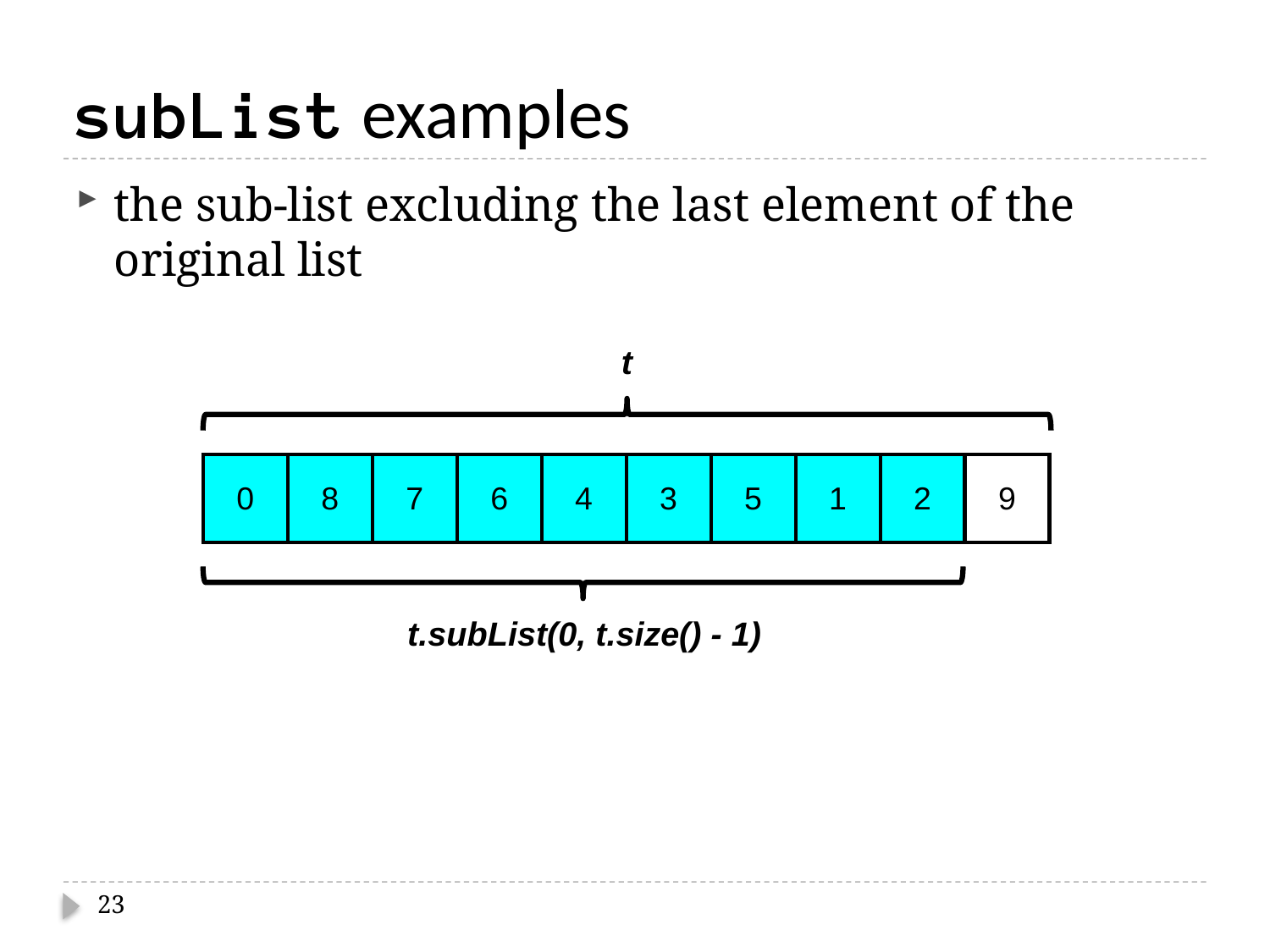

# subList examples
the sub-list excluding the last element of the original list

t
| 0 | 8 | 7 | 6 | 4 | 3 | 5 | 1 | 2 | 9 |
| --- | --- | --- | --- | --- | --- | --- | --- | --- | --- |
t.subList(0, t.size() - 1)
23